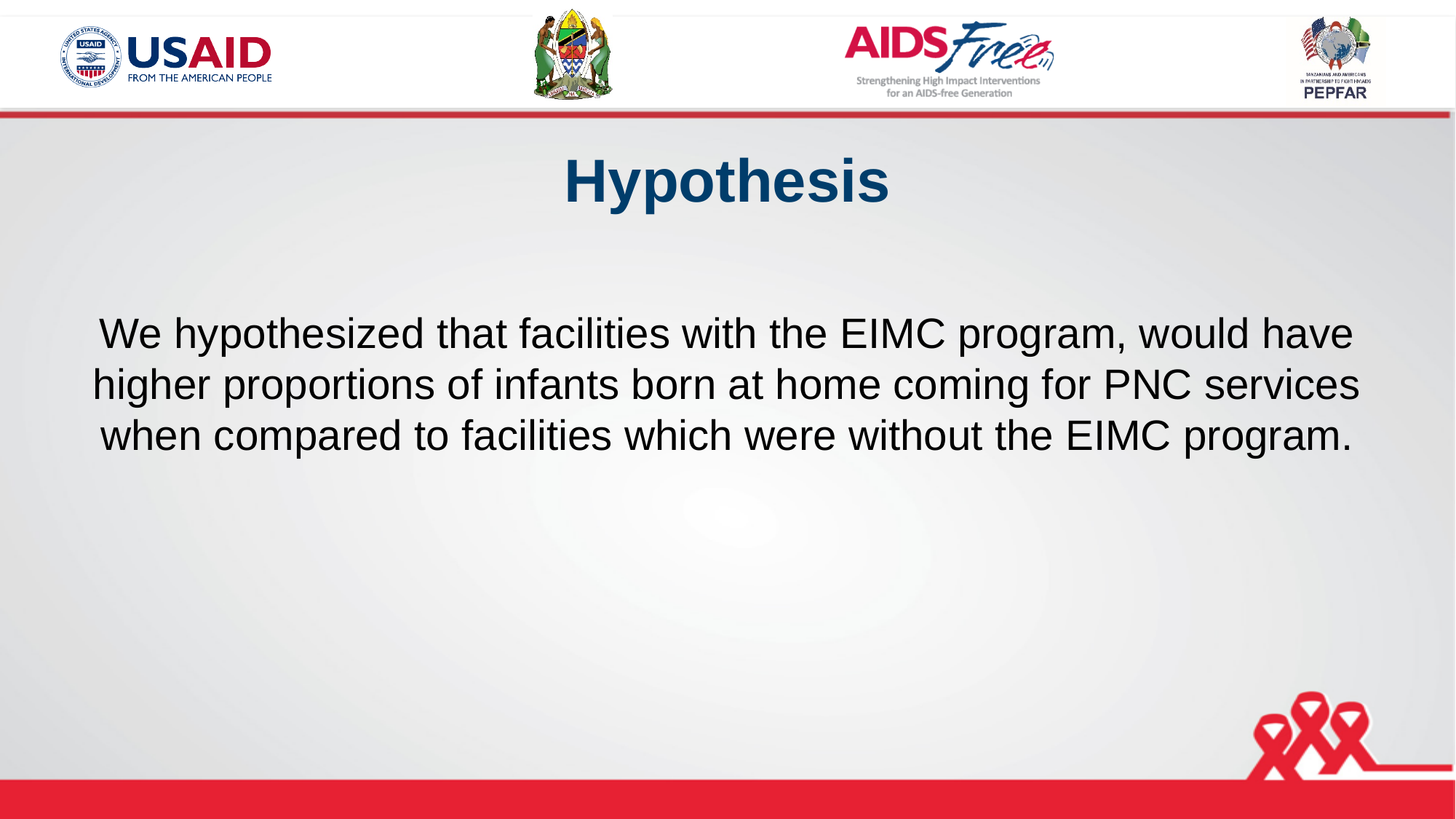

# Hypothesis
We hypothesized that facilities with the EIMC program, would have higher proportions of infants born at home coming for PNC services when compared to facilities which were without the EIMC program.